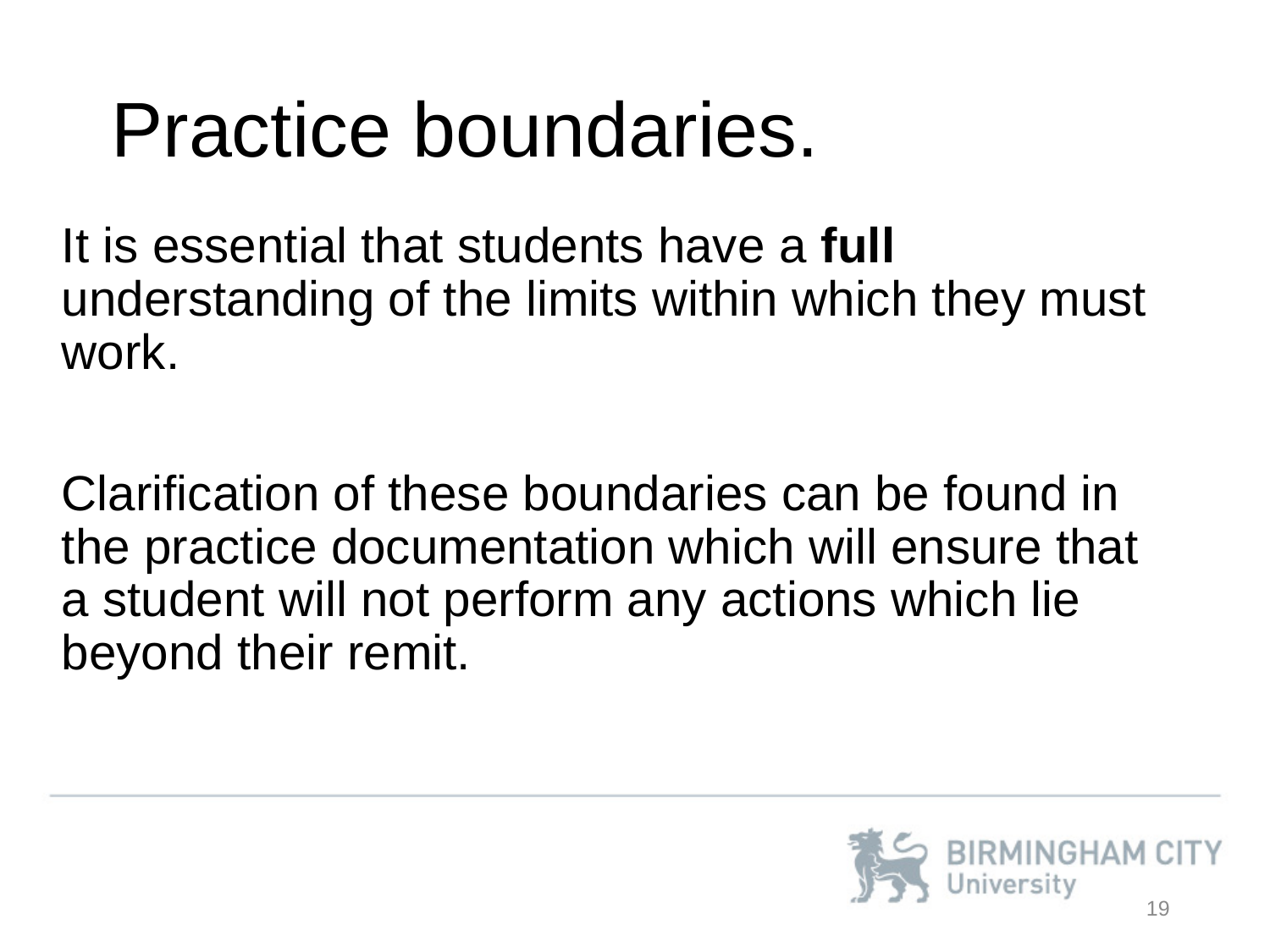

Practice boundaries.
It is essential that students have a full understanding of the limits within which they must work.

Clarification of these boundaries can be found in the practice documentation which will ensure that  a student will not perform any actions which lie beyond their remit.

19